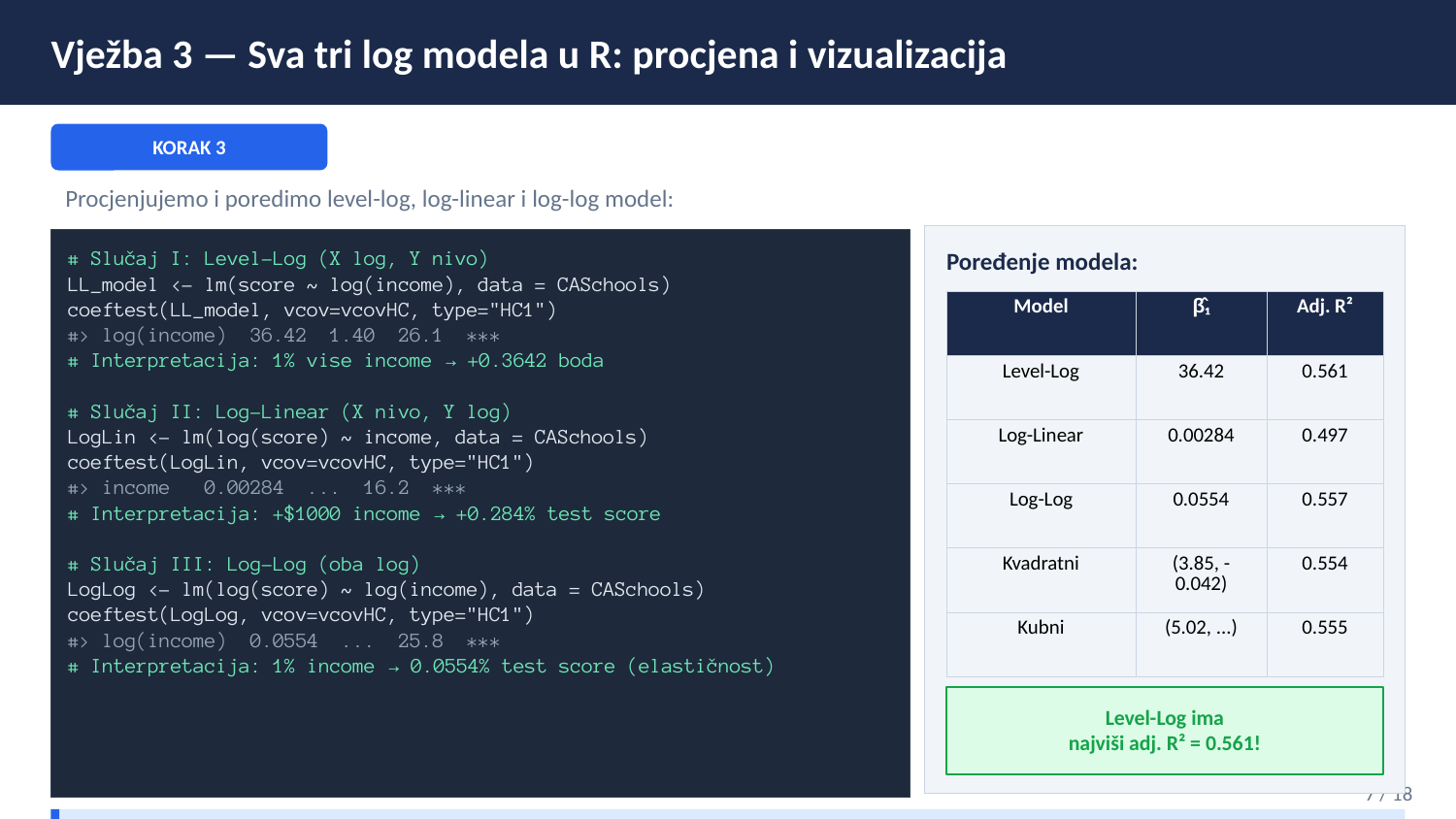

Vježba 3 — Sva tri log modela u R: procjena i vizualizacija

KORAK 3
Procjenjujemo i poredimo level-log, log-linear i log-log model:

Poređenje modela:
# Slučaj I: Level-Log (X log, Y nivo)
LL_model <- lm(score ~ log(income), data = CASchools)
coeftest(LL_model, vcov=vcovHC, type="HC1")
#> log(income)  36.42  1.40  26.1  ***
# Interpretacija: 1% vise income → +0.3642 boda

# Slučaj II: Log-Linear (X nivo, Y log)
LogLin <- lm(log(score) ~ income, data = CASchools)
coeftest(LogLin, vcov=vcovHC, type="HC1")
#> income   0.00284  ...  16.2  ***
# Interpretacija: +$1000 income → +0.284% test score

# Slučaj III: Log-Log (oba log)
LogLog <- lm(log(score) ~ log(income), data = CASchools)
coeftest(LogLog, vcov=vcovHC, type="HC1")
#> log(income)  0.0554  ...  25.8  ***
# Interpretacija: 1% income → 0.0554% test score (elastičnost)
| Model | β̂₁ | Adj. R² |
| --- | --- | --- |
| Level-Log | 36.42 | 0.561 |
| Log-Linear | 0.00284 | 0.497 |
| Log-Log | 0.0554 | 0.557 |
| Kvadratni | (3.85, -0.042) | 0.554 |
| Kubni | (5.02, ...) | 0.555 |

Level-Log ima
najviši adj. R² = 0.561!
7 / 18

Vizualizacija log modela
Za crtanje nelinearne linije koristimo lines(x[order], fitted(model)[order]) umjesto abline(). order() sortira X vrijednosti rastuće.